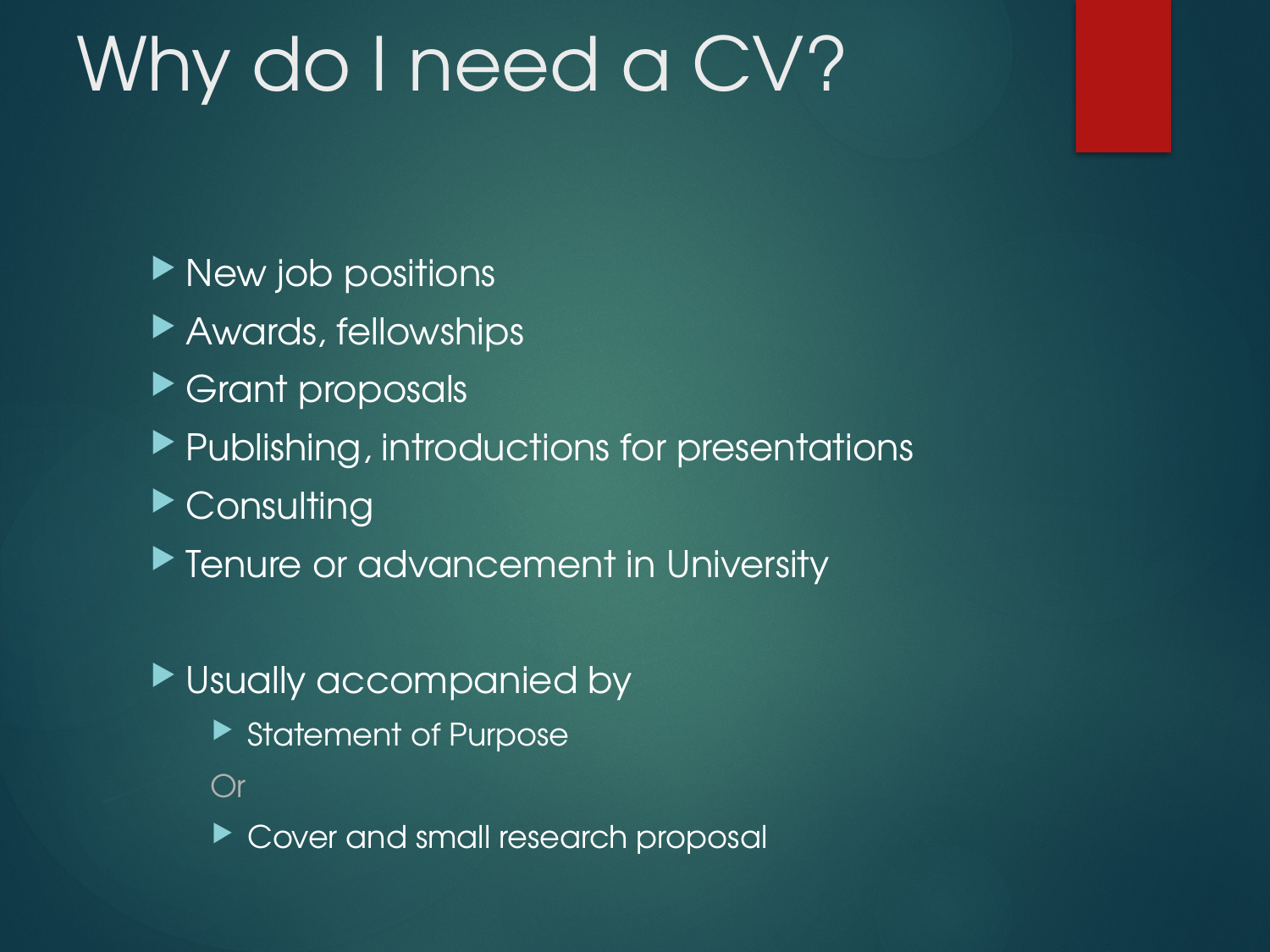

# Why do I need a CV?
New job positions
Awards, fellowships
Grant proposals
Publishing, introductions for presentations
Consulting
Tenure or advancement in University

Usually accompanied by
Statement of Purpose
Or
Cover and small research proposal